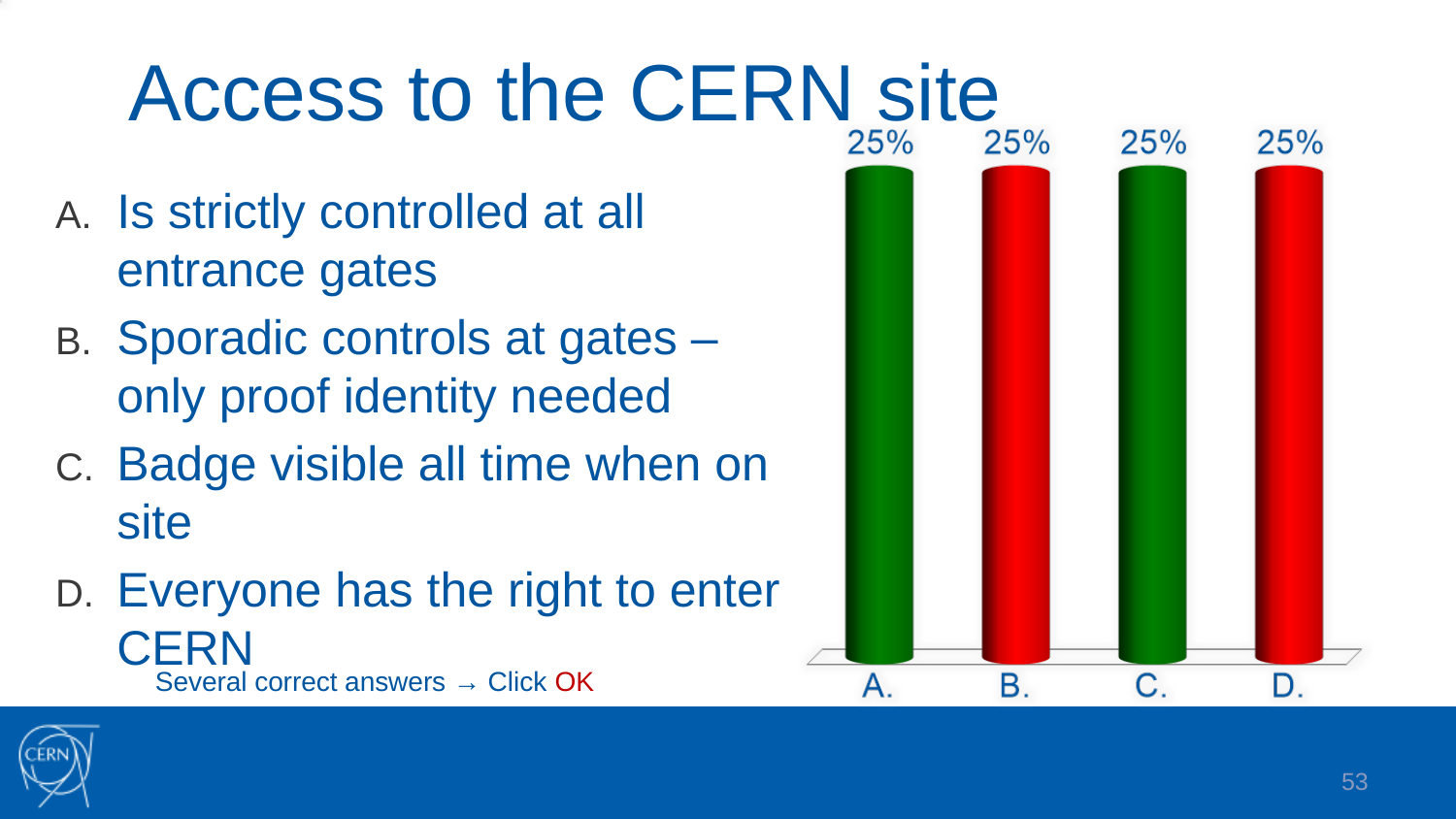

# Access to the CERN site

Is strictly controlled at all entrance gates
Sporadic controls at gates – only proof identity needed
Badge visible all time when on site
Everyone has the right to enter CERN
Several correct answers → Click OK
53